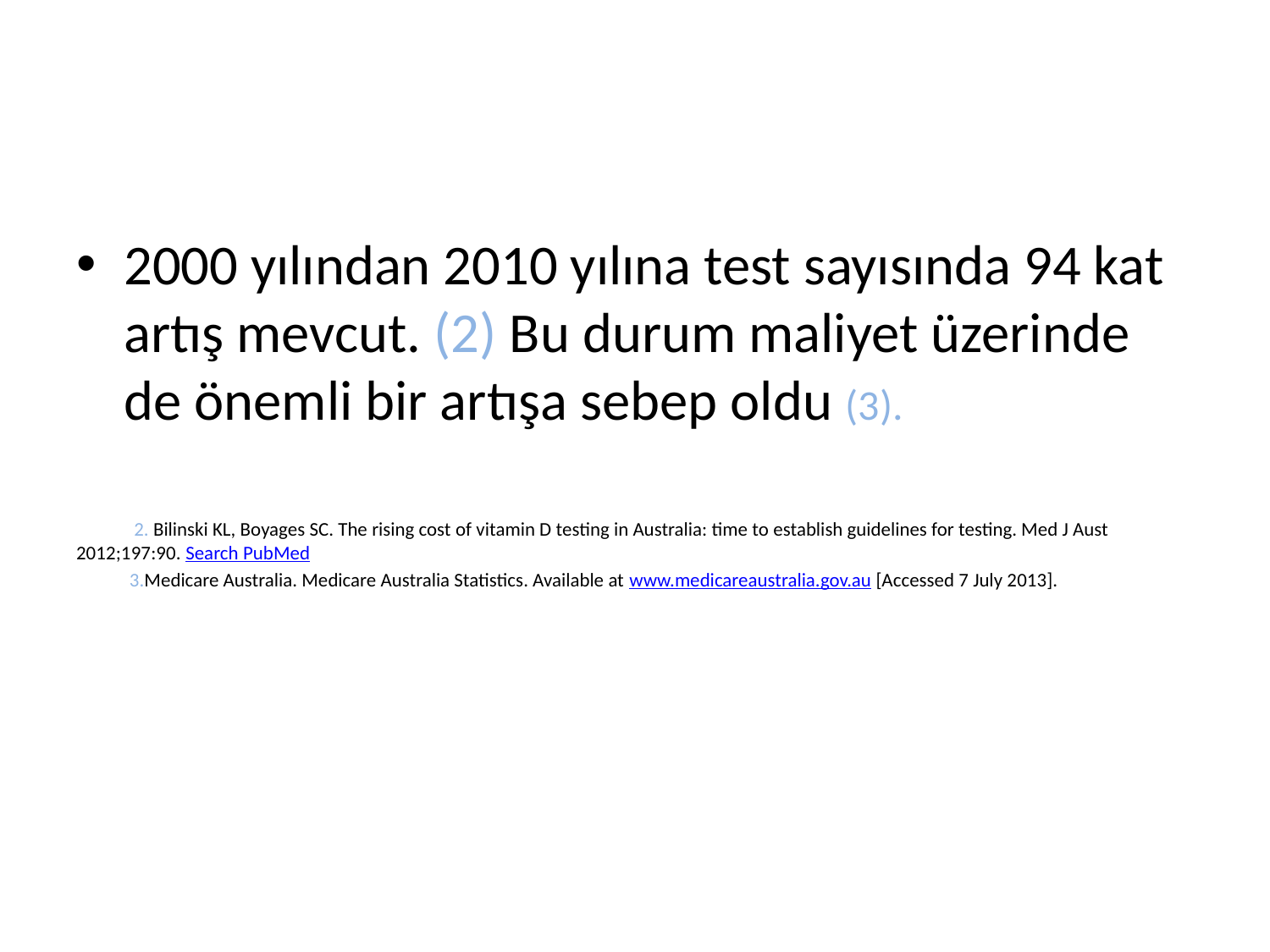

#
2000 yılından 2010 yılına test sayısında 94 kat artış mevcut. (2) Bu durum maliyet üzerinde de önemli bir artışa sebep oldu (3).

             2. Bilinski KL, Boyages SC. The rising cost of vitamin D testing in Australia: time to establish guidelines for testing. Med J Aust 2012;197:90. Search PubMed
            3.Medicare Australia. Medicare Australia Statistics. Available at www.medicareaustralia.gov.au [Accessed 7 July 2013].